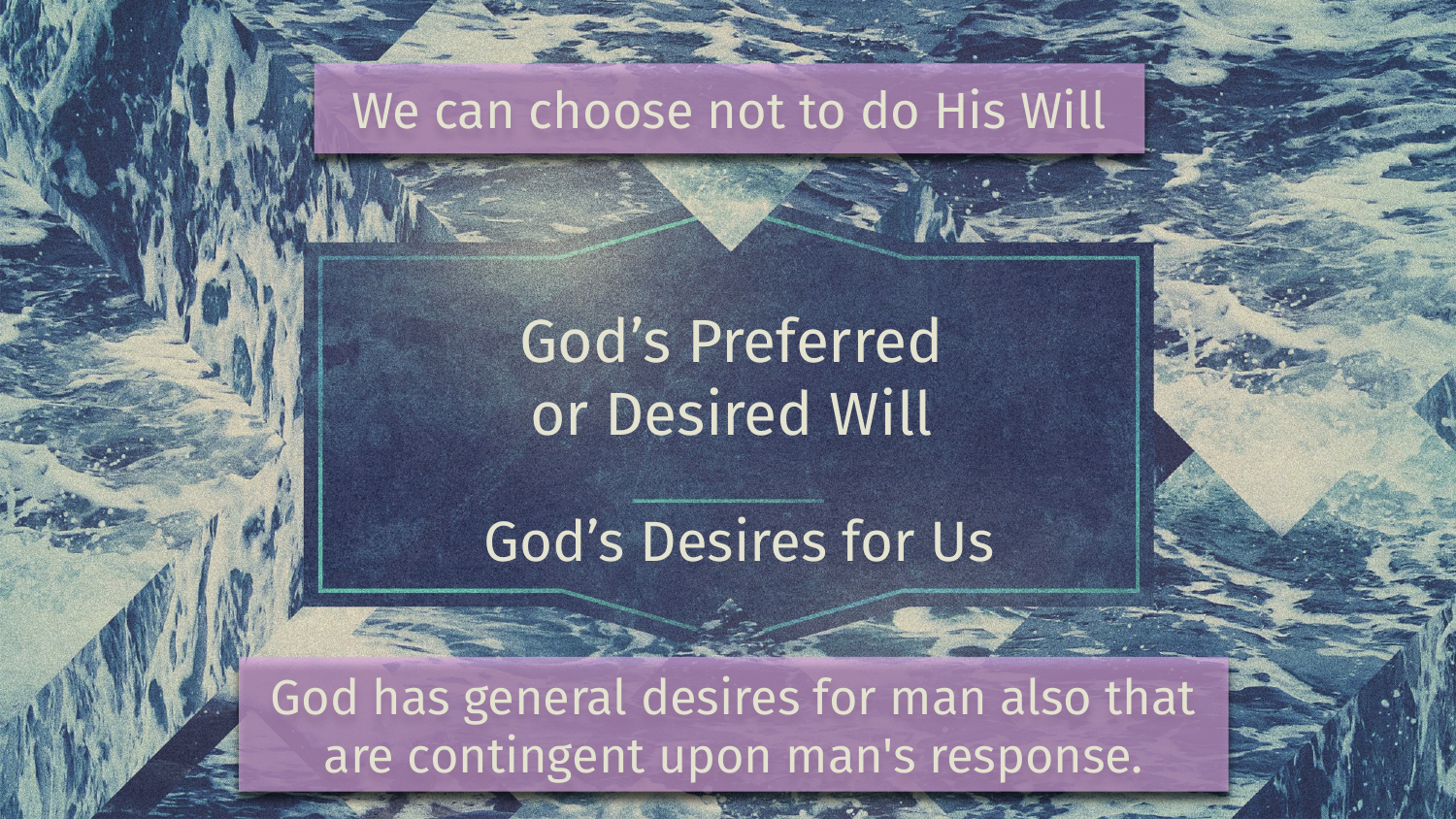

We can choose not to do His Will
God’s Preferred or Desired Will
God’s Desires for Us
God has general desires for man also that are contingent upon man's response.